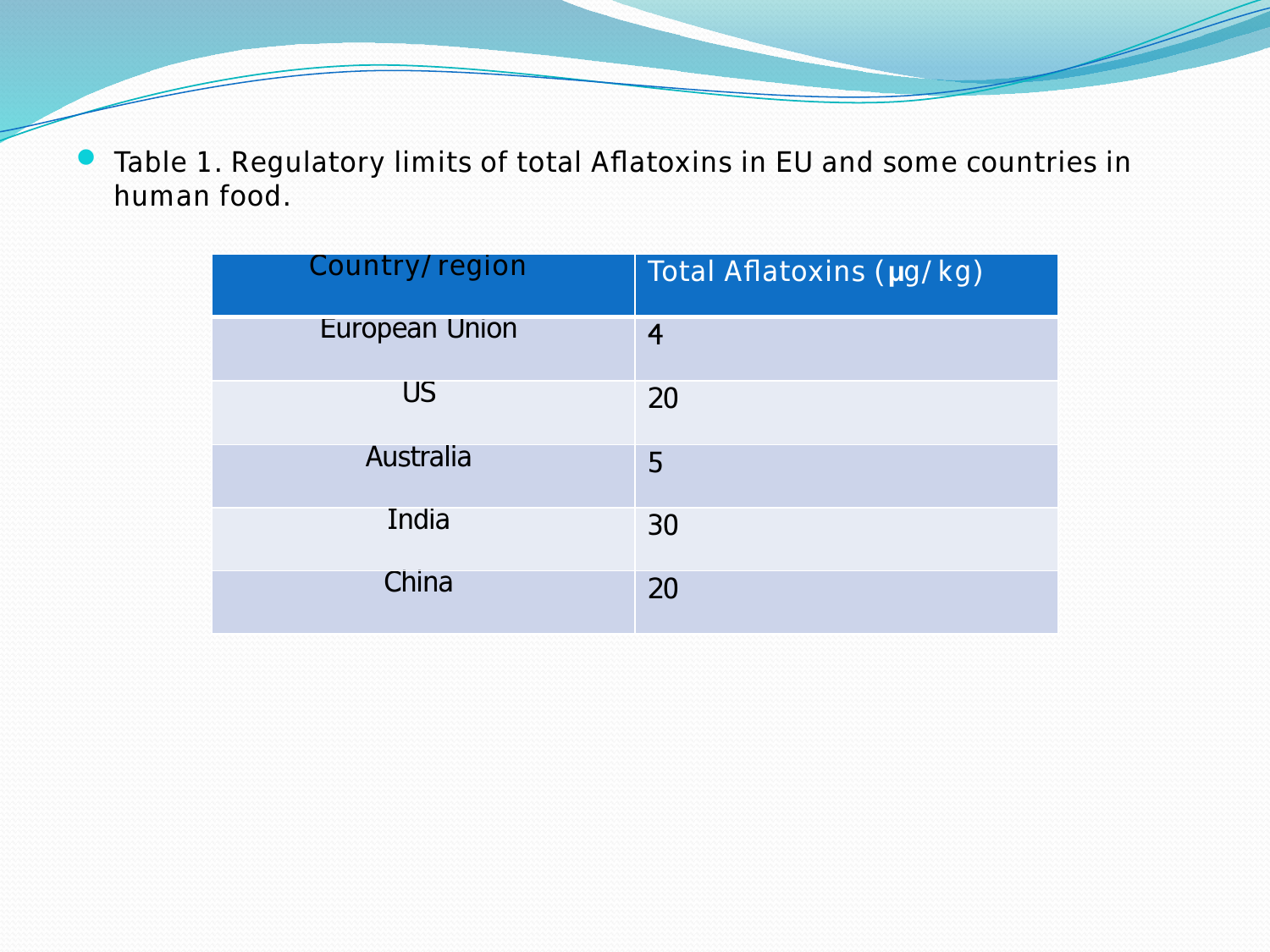

Table 1. Regulatory limits of total Aflatoxins in EU and some countries in human food.

| Country/region | Total Aflatoxins (μg/kg) |
| --- | --- |
| European Union | 4 |
| US | 20 |
| Australia | 5 |
| India | 30 |
| China | 20 |